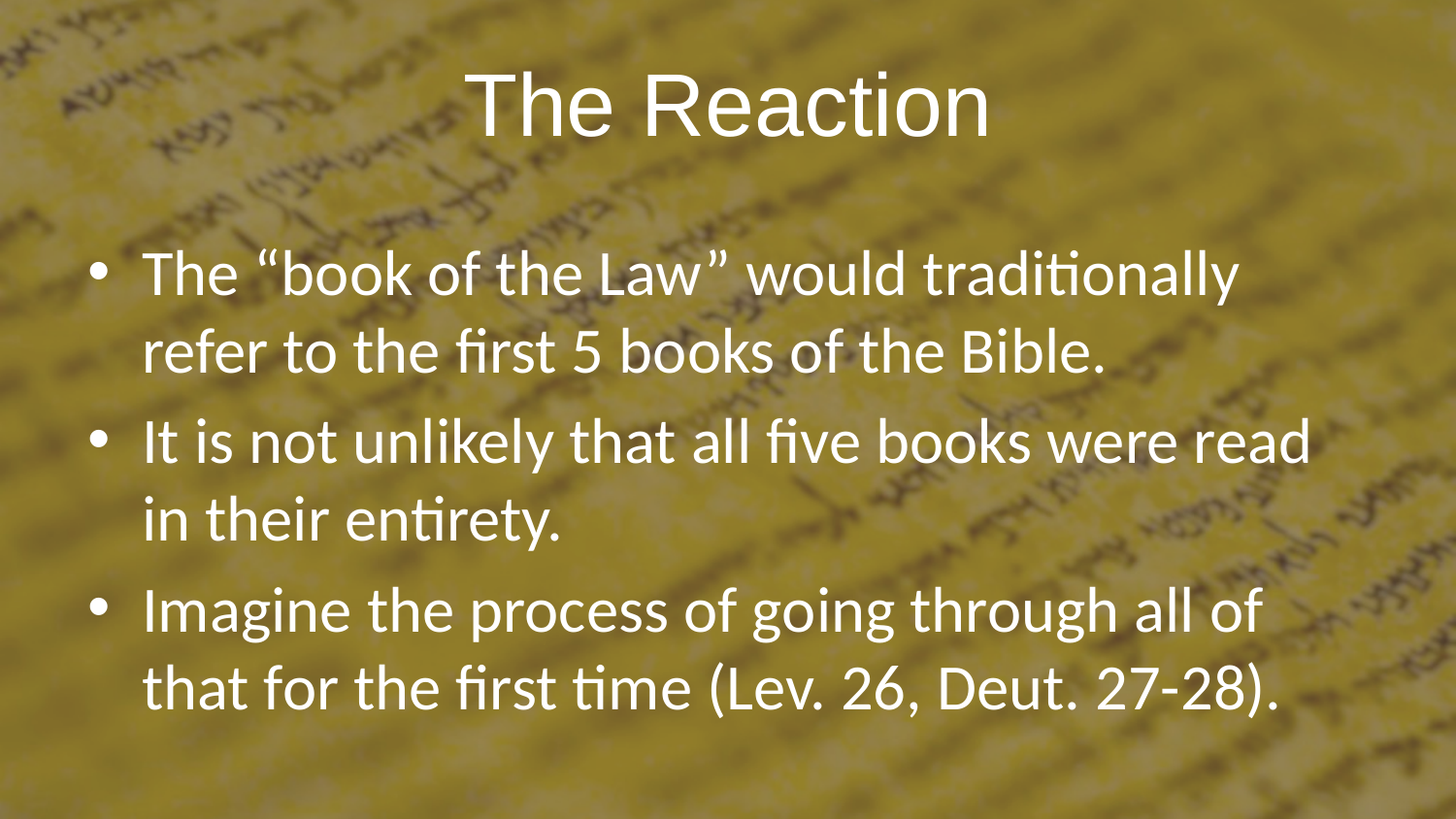

# The Reaction
The “book of the Law” would traditionally refer to the first 5 books of the Bible.
It is not unlikely that all five books were read in their entirety.
Imagine the process of going through all of that for the first time (Lev. 26, Deut. 27-28).